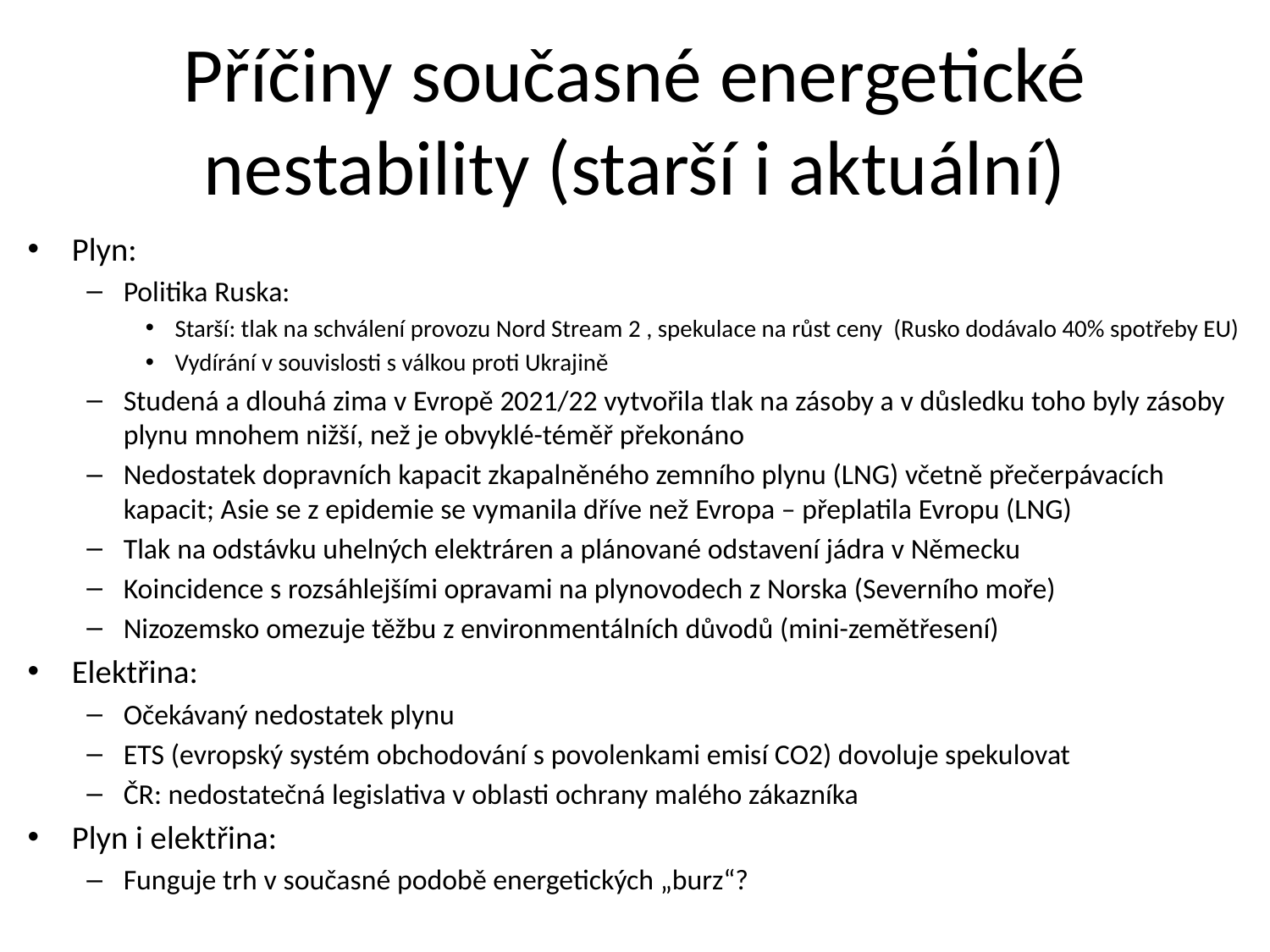

# Příčiny současné energetické nestability (starší i aktuální)
Plyn:
Politika Ruska:
Starší: tlak na schválení provozu Nord Stream 2 , spekulace na růst ceny  (Rusko dodávalo 40% spotřeby EU)
Vydírání v souvislosti s válkou proti Ukrajině
Studená a dlouhá zima v Evropě 2021/22 vytvořila tlak na zásoby a v důsledku toho byly zásoby plynu mnohem nižší, než je obvyklé-téměř překonáno
Nedostatek dopravních kapacit zkapalněného zemního plynu (LNG) včetně přečerpávacích kapacit; Asie se z epidemie se vymanila dříve než Evropa – přeplatila Evropu (LNG)
Tlak na odstávku uhelných elektráren a plánované odstavení jádra v Německu
Koincidence s rozsáhlejšími opravami na plynovodech z Norska (Severního moře)
Nizozemsko omezuje těžbu z environmentálních důvodů (mini-zemětřesení)
Elektřina:
Očekávaný nedostatek plynu
ETS (evropský systém obchodování s povolenkami emisí CO2) dovoluje spekulovat
ČR: nedostatečná legislativa v oblasti ochrany malého zákazníka
Plyn i elektřina:
Funguje trh v současné podobě energetických „burz“?